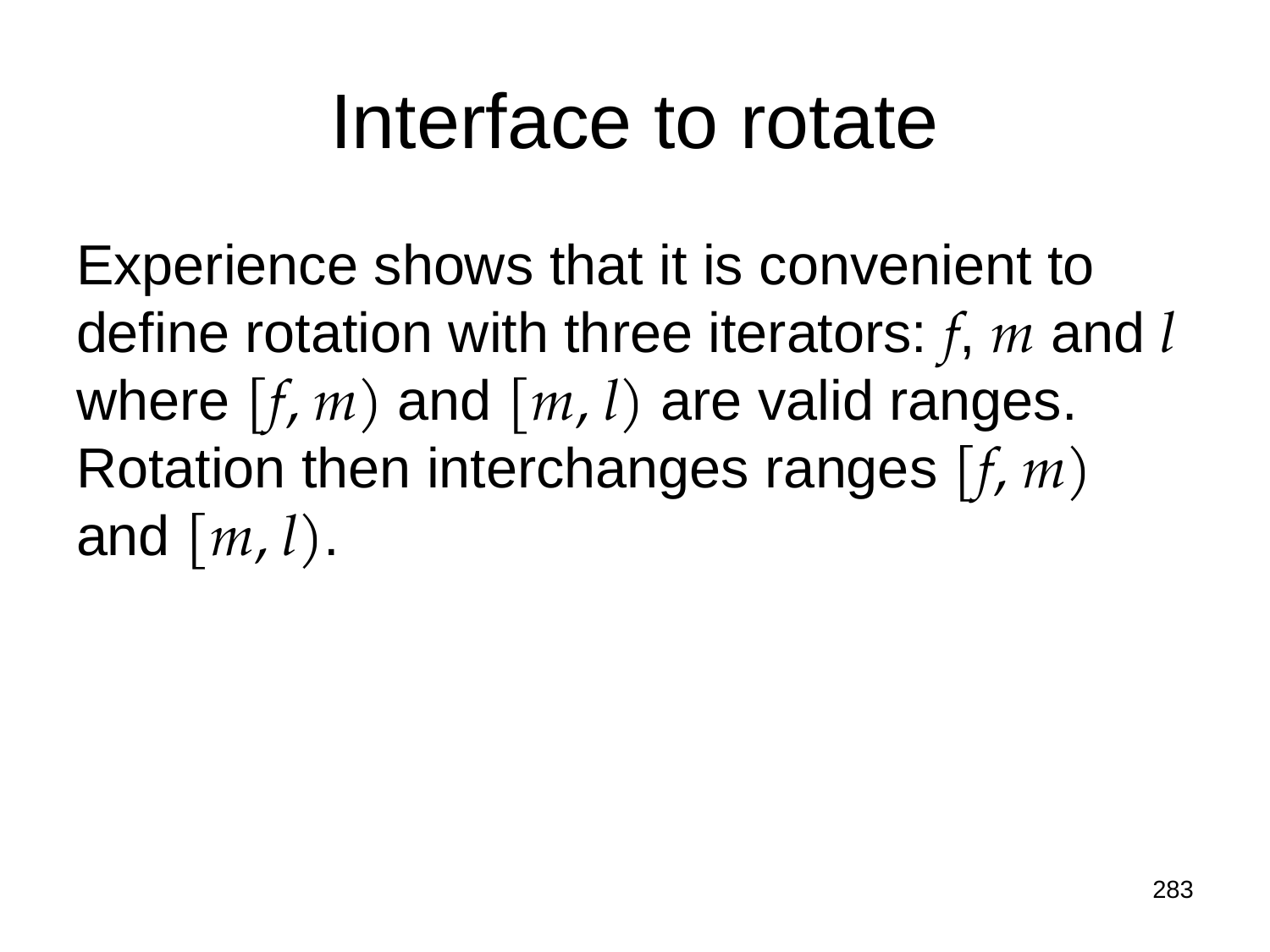

# Interface to rotate
Experience shows that it is convenient to define rotation with three iterators: f, m and l where [f, m) and [m, l) are valid ranges. Rotation then interchanges ranges [f, m) and [m, l).

283